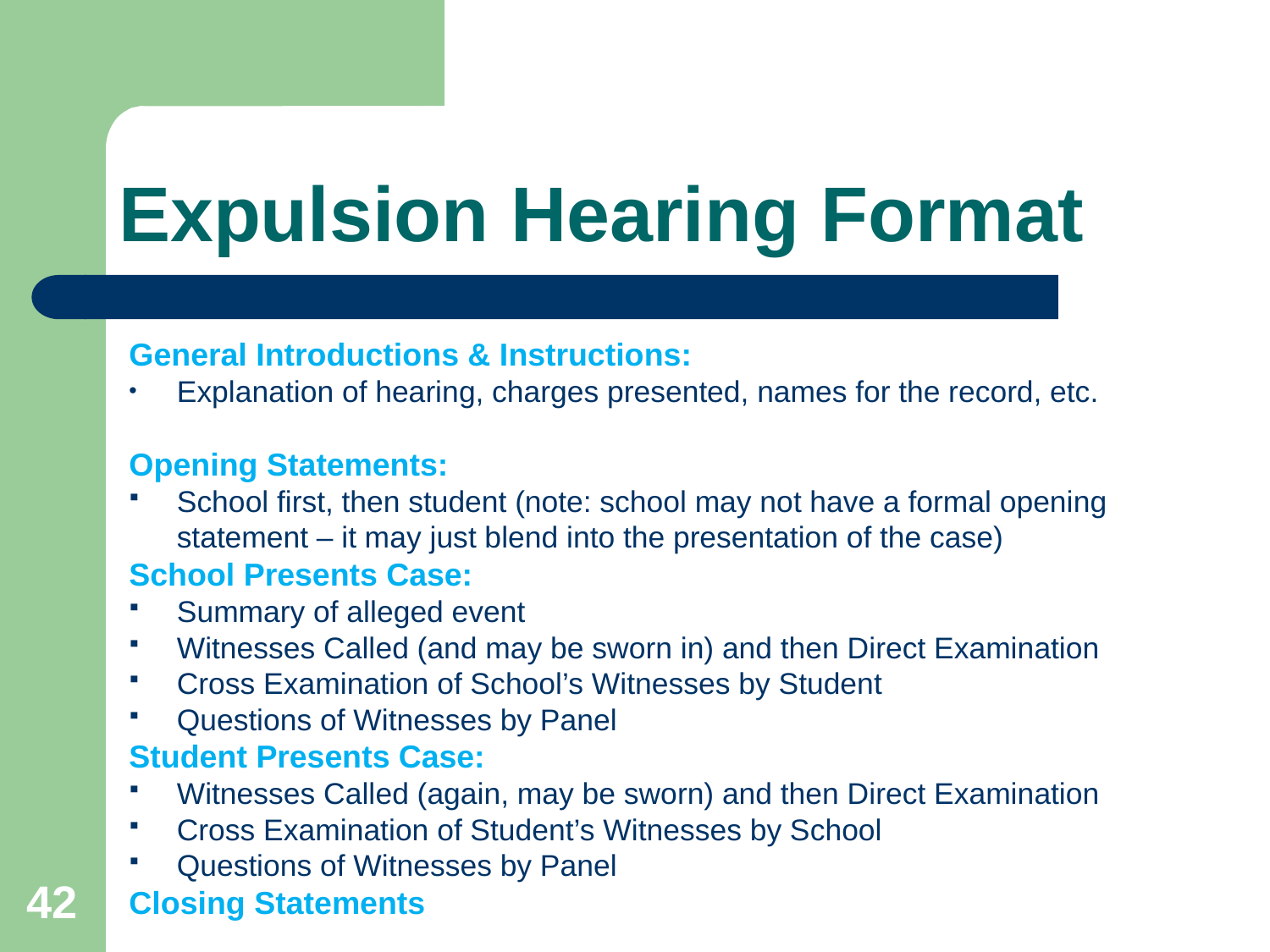

# Expulsion Hearing Format
General Introductions & Instructions:
Explanation of hearing, charges presented, names for the record, etc.

Opening Statements:
School first, then student (note: school may not have a formal opening statement – it may just blend into the presentation of the case)
School Presents Case:
Summary of alleged event
Witnesses Called (and may be sworn in) and then Direct Examination
Cross Examination of School’s Witnesses by Student
Questions of Witnesses by Panel
Student Presents Case:
Witnesses Called (again, may be sworn) and then Direct Examination
Cross Examination of Student’s Witnesses by School
Questions of Witnesses by Panel
Closing Statements
42